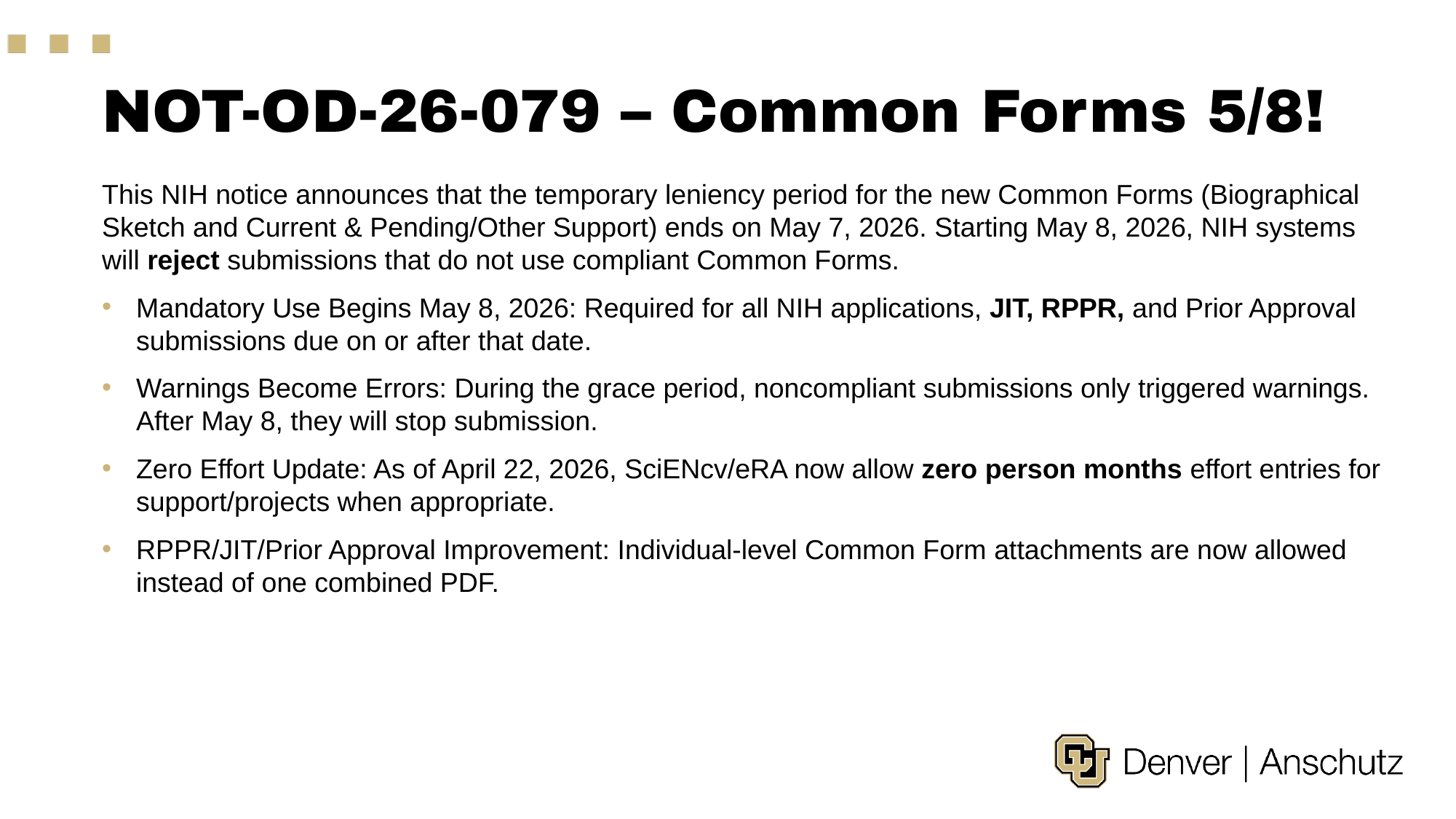

# NOT-OD-26-079 – Common Forms 5/8!
This NIH notice announces that the temporary leniency period for the new Common Forms (Biographical Sketch and Current & Pending/Other Support) ends on May 7, 2026. Starting May 8, 2026, NIH systems will reject submissions that do not use compliant Common Forms.
Mandatory Use Begins May 8, 2026: Required for all NIH applications, JIT, RPPR, and Prior Approval submissions due on or after that date.
Warnings Become Errors: During the grace period, noncompliant submissions only triggered warnings. After May 8, they will stop submission.
Zero Effort Update: As of April 22, 2026, SciENcv/eRA now allow zero person months effort entries for support/projects when appropriate.
RPPR/JIT/Prior Approval Improvement: Individual-level Common Form attachments are now allowed instead of one combined PDF.